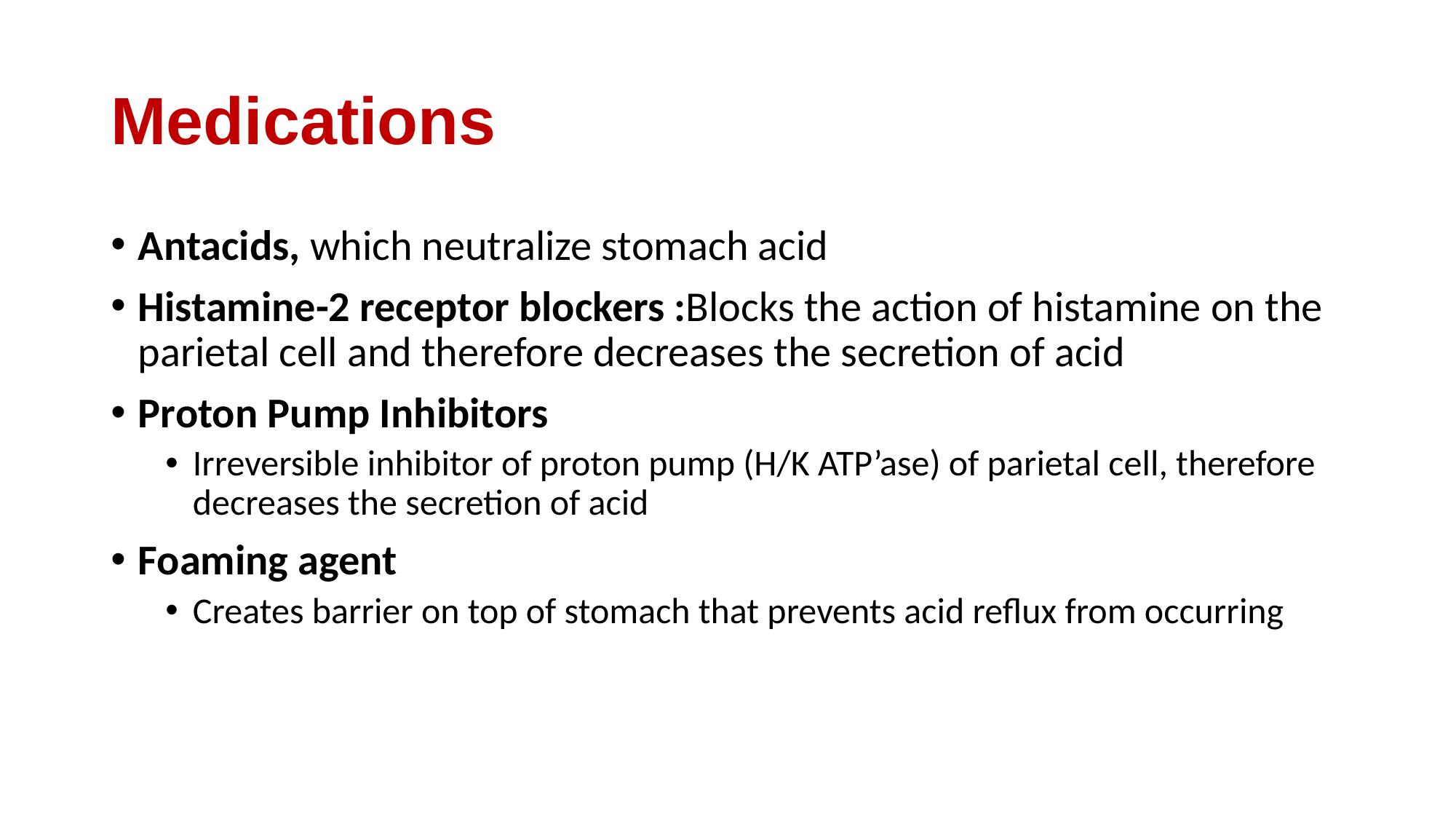

# Medications
Antacids, which neutralize stomach acid
Histamine-2 receptor blockers :Blocks the action of histamine on the parietal cell and therefore decreases the secretion of acid
Proton Pump Inhibitors
Irreversible inhibitor of proton pump (H/K ATP’ase) of parietal cell, therefore decreases the secretion of acid
Foaming agent
Creates barrier on top of stomach that prevents acid reflux from occurring